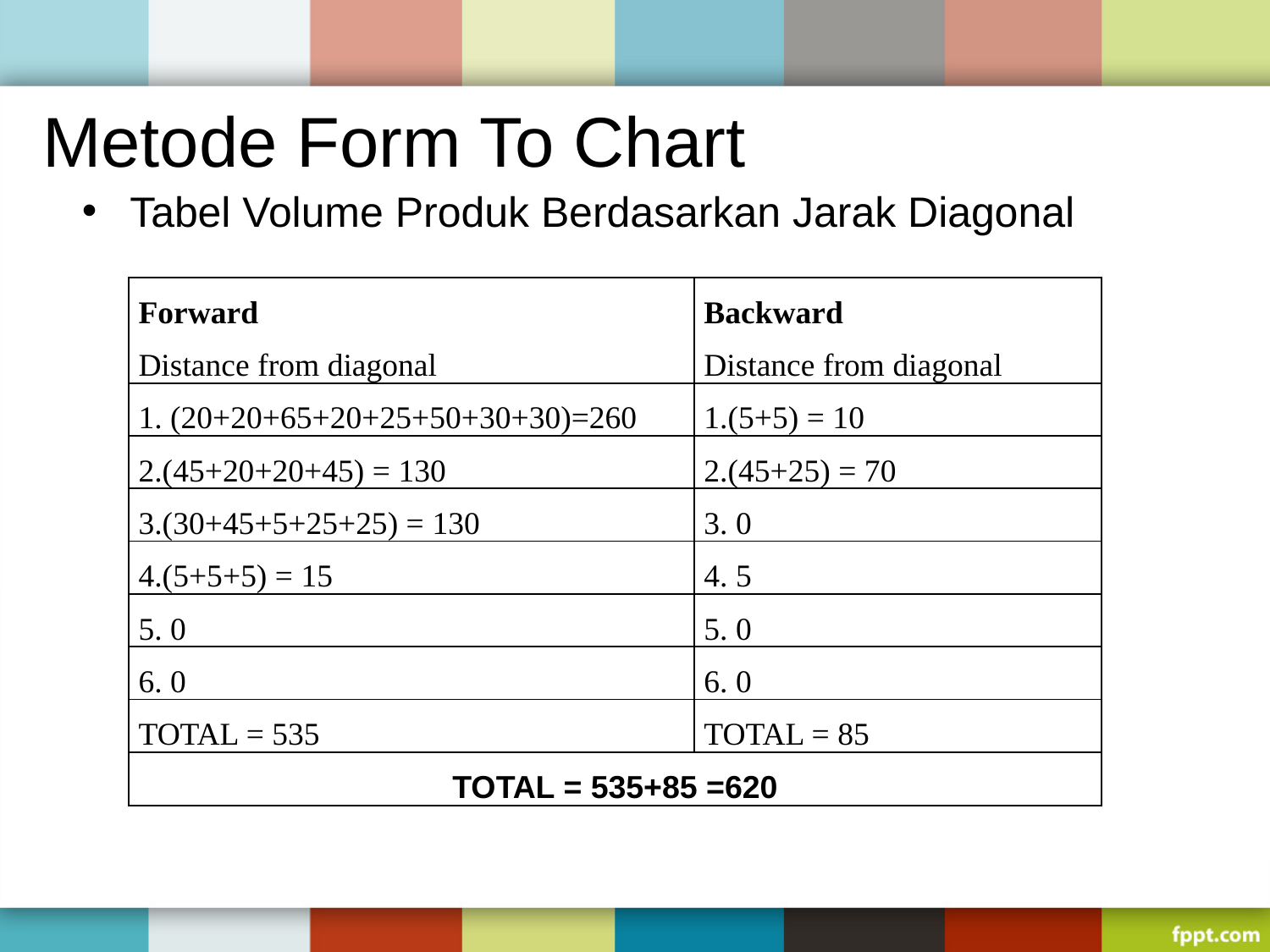

# Metode Form To Chart
Tabel Volume Produk Berdasarkan Jarak Diagonal

| Forward Distance from diagonal | Backward Distance from diagonal |
| --- | --- |
| 1. (20+20+65+20+25+50+30+30)=260 | 1.(5+5) = 10 |
| 2.(45+20+20+45) = 130 | 2.(45+25) = 70 |
| 3.(30+45+5+25+25) = 130 | 3. 0 |
| 4.(5+5+5) = 15 | 4. 5 |
| 5. 0 | 5. 0 |
| 6. 0 | 6. 0 |
| TOTAL = 535 | TOTAL = 85 |
| TOTAL = 535+85 =620 |  |